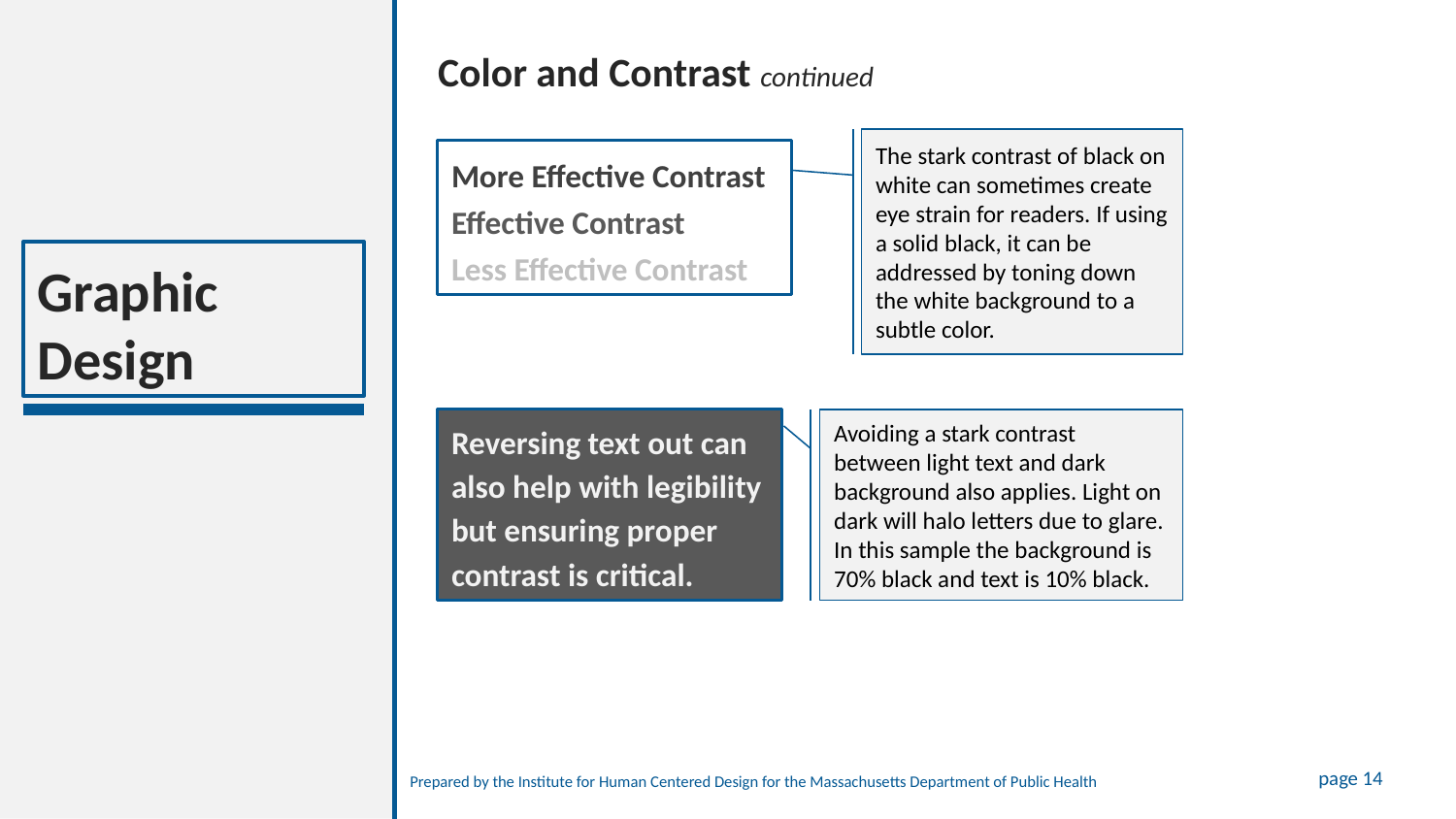

Color and Contrast continued
The stark contrast of black on white can sometimes create eye strain for readers. If using a solid black, it can be addressed by toning down the white background to a subtle color.
More Effective Contrast
Effective Contrast
Less Effective Contrast

Graphic Design
Reversing text out can also help with legibility but ensuring proper contrast is critical.
Avoiding a stark contrast between light text and dark background also applies. Light on dark will halo letters due to glare. In this sample the background is 70% black and text is 10% black.